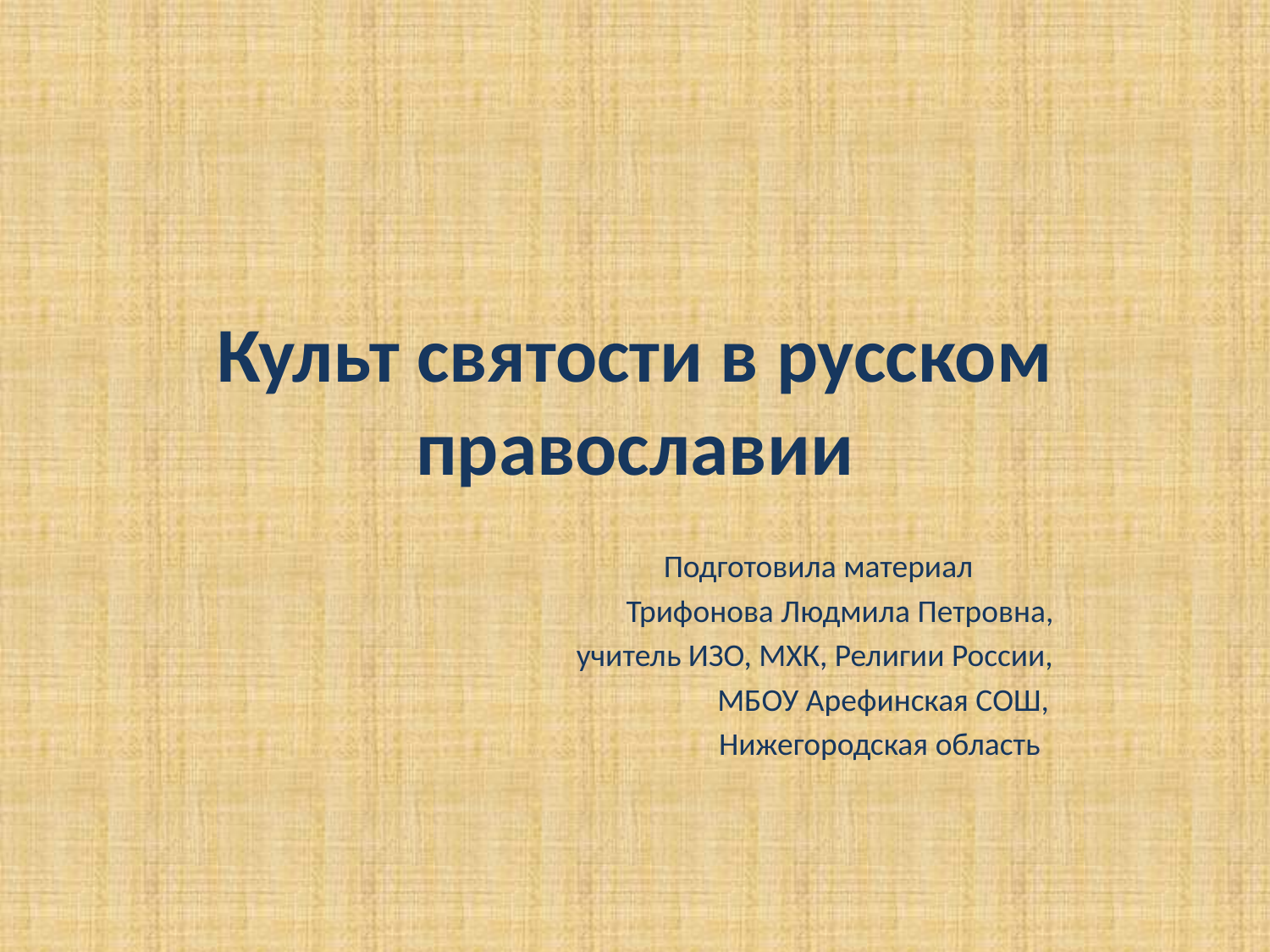

# Культ святости в русском православии
                                                   Подготовила материал
                                                         Трифонова Людмила Петровна,
                                                  учитель ИЗО, МХК, Религии России,
                                                                     МБОУ Арефинская СОШ,
                                                                    Нижегородская область